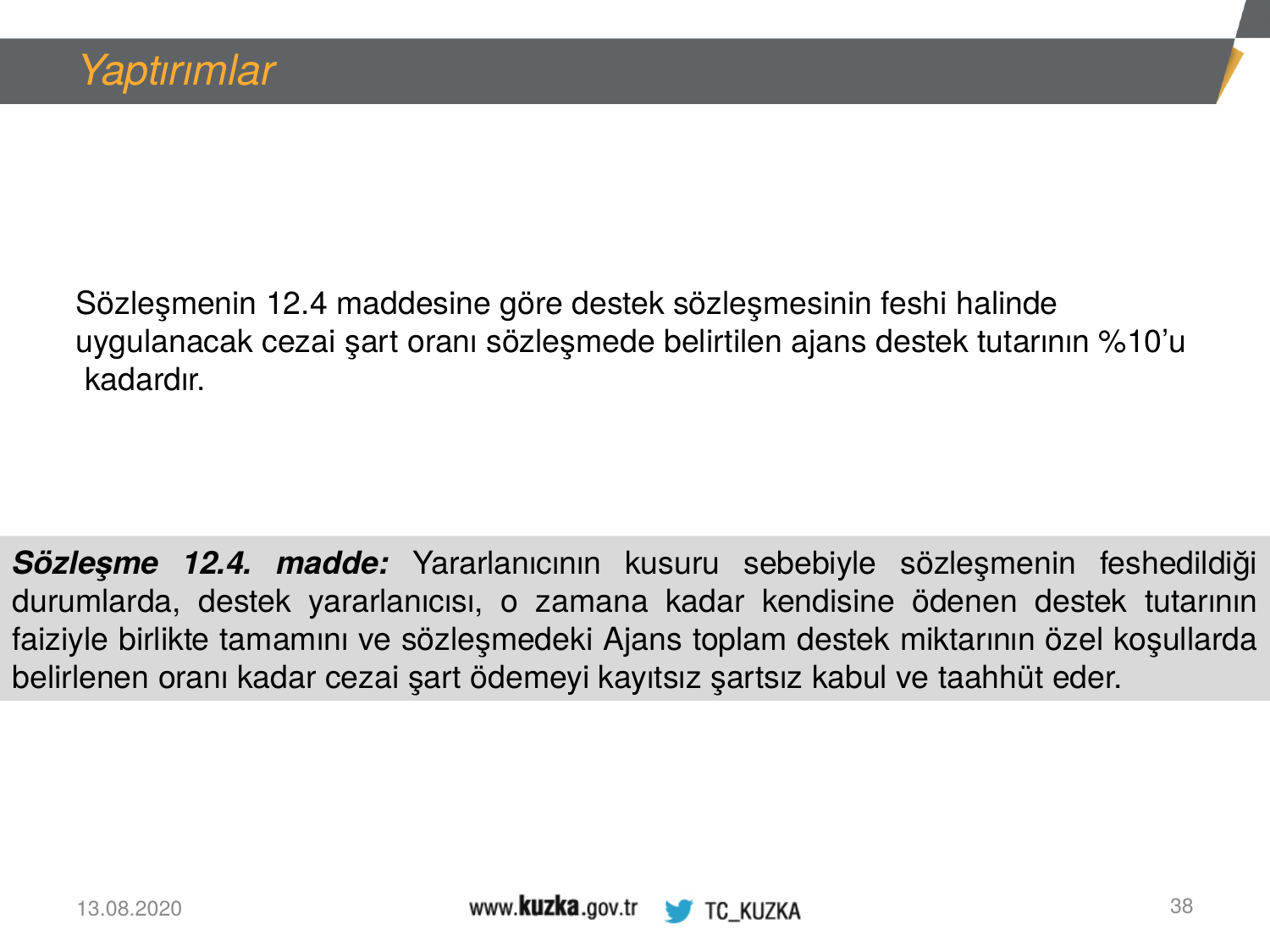

Yaptırımlar

Sözleşmenin 12.4 maddesine göre destek sözleşmesinin feshi halinde uygulanacak cezai şart oranı sözleşmede belirtilen ajans destek tutarının %10’u  kadardır.

Sözleşme 12.4. madde: Yararlanıcının kusuru sebebiyle sözleşmenin feshedildiği durumlarda, destek yararlanıcısı, o zamana kadar kendisine ödenen destek tutarının faiziyle birlikte tamamını ve sözleşmedeki Ajans toplam destek miktarının özel koşullarda belirlenen oranı kadar cezai şart ödemeyi kayıtsız şartsız kabul ve taahhüt eder.
13.08.2020
38